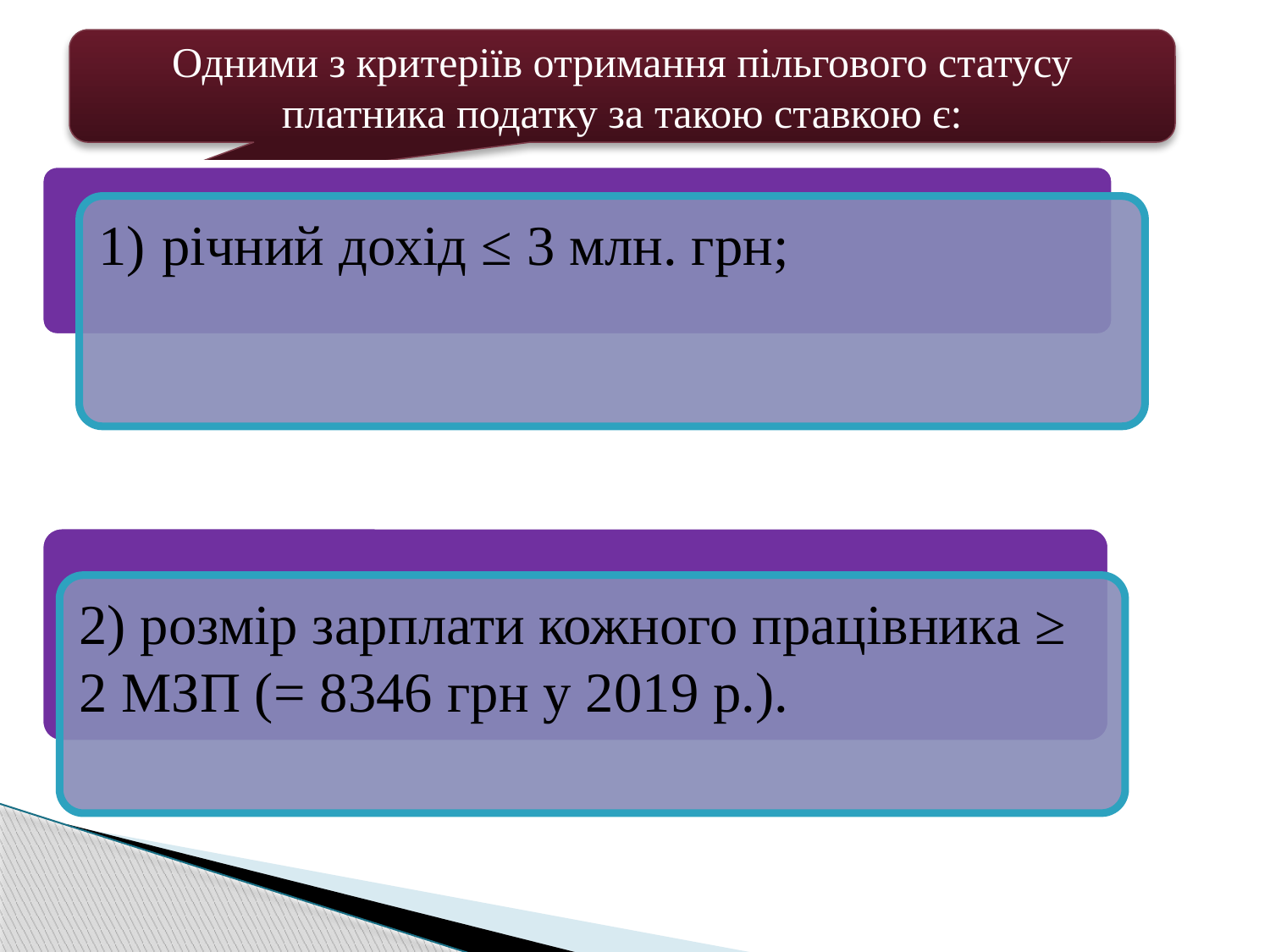

Одними з критеріїв отримання пільгового статусу платника податку за такою ставкою є:

річний дохід ≤ 3 млн. грн;

2) розмір зарплати кожного працівника ≥ 2 МЗП (= 8346 грн у 2019 р.).